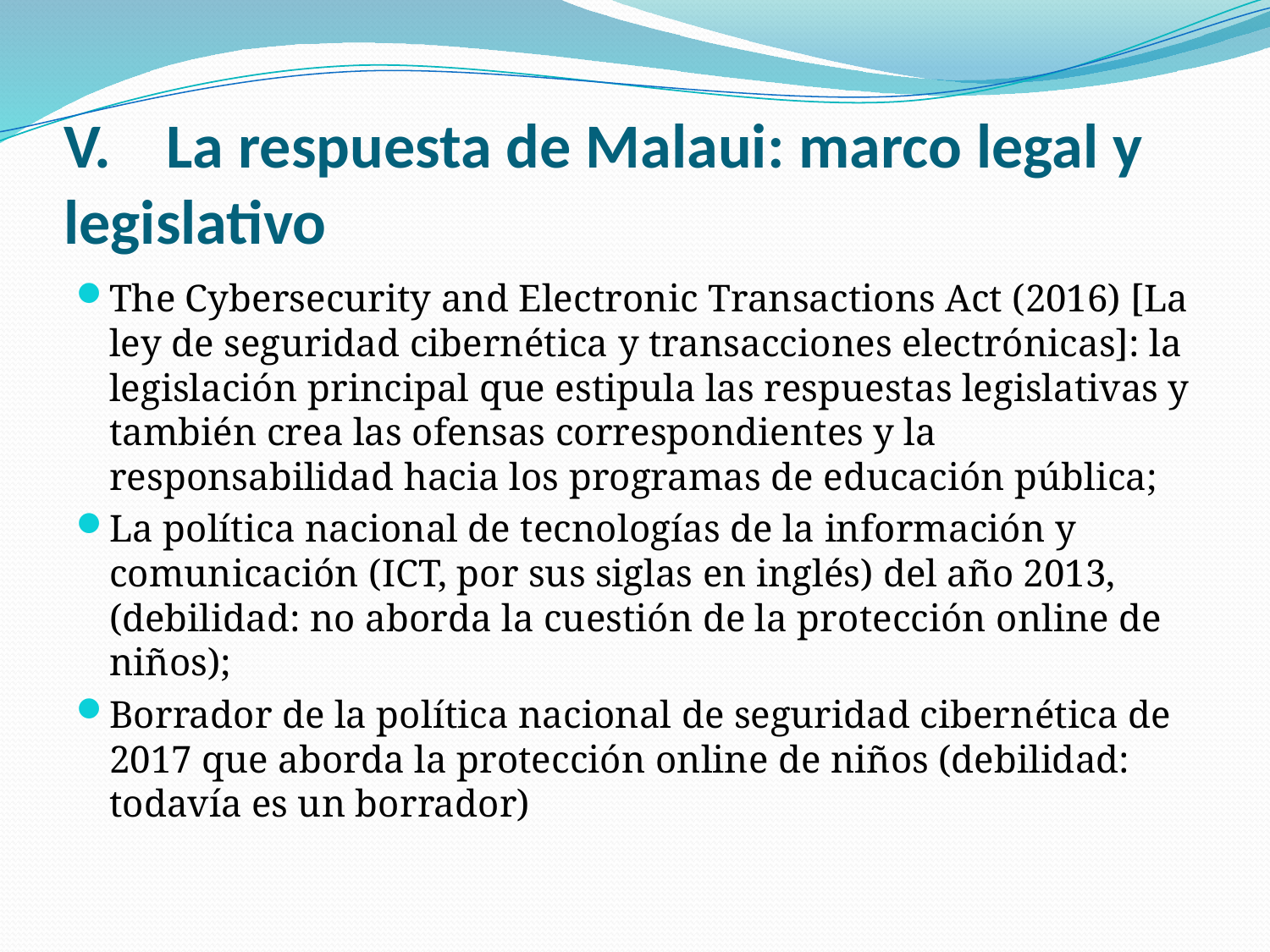

# V.	La respuesta de Malaui: marco legal y legislativo
The Cybersecurity and Electronic Transactions Act (2016) [La ley de seguridad cibernética y transacciones electrónicas]: la legislación principal que estipula las respuestas legislativas y también crea las ofensas correspondientes y la responsabilidad hacia los programas de educación pública;
La política nacional de tecnologías de la información y comunicación (ICT, por sus siglas en inglés) del año 2013, (debilidad: no aborda la cuestión de la protección online de niños);
Borrador de la política nacional de seguridad cibernética de 2017 que aborda la protección online de niños (debilidad: todavía es un borrador)